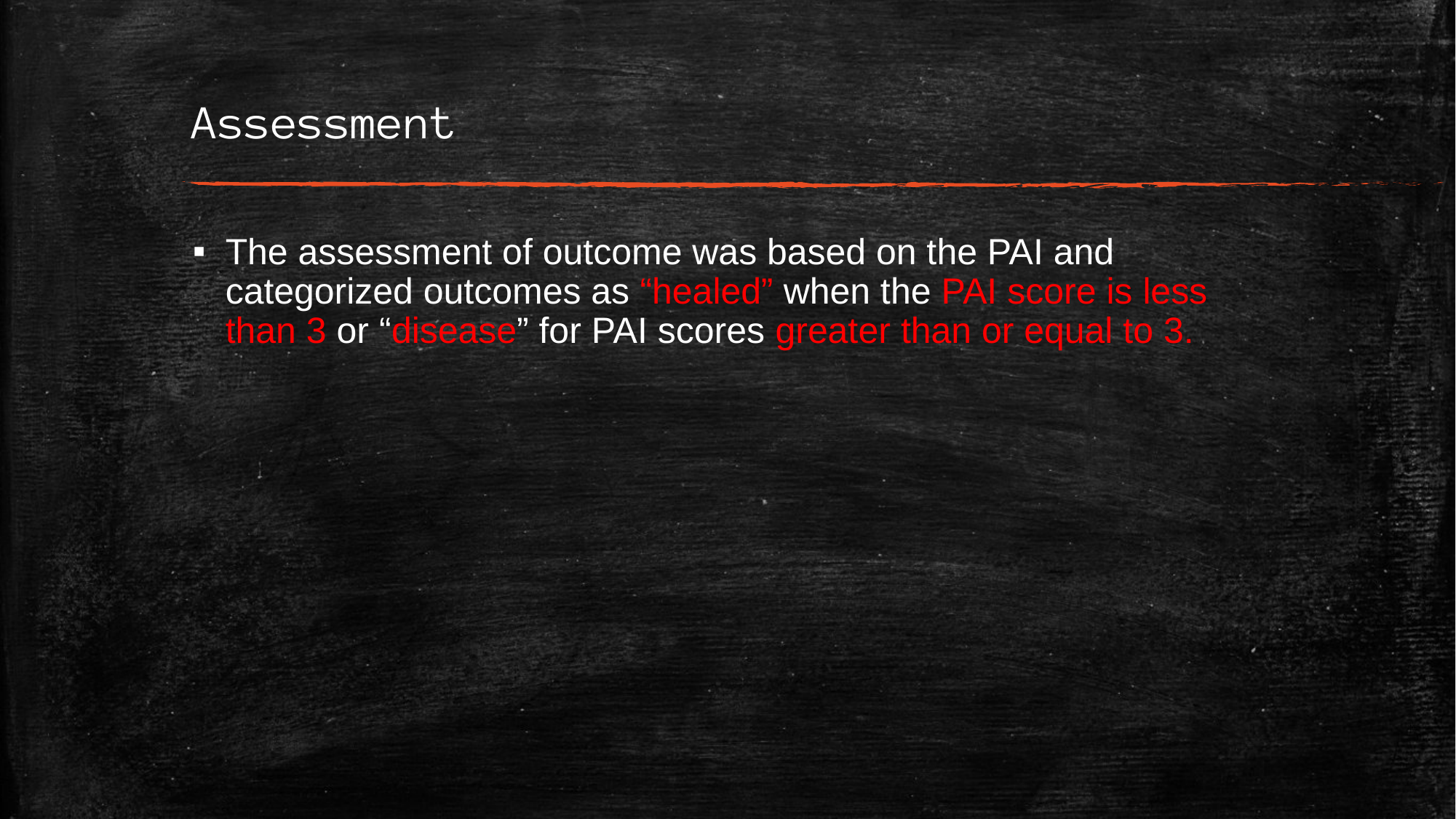

# Assessment
The assessment of outcome was based on the PAI and categorized outcomes as “healed” when the PAI score is less than 3 or “disease” for PAI scores greater than or equal to 3.